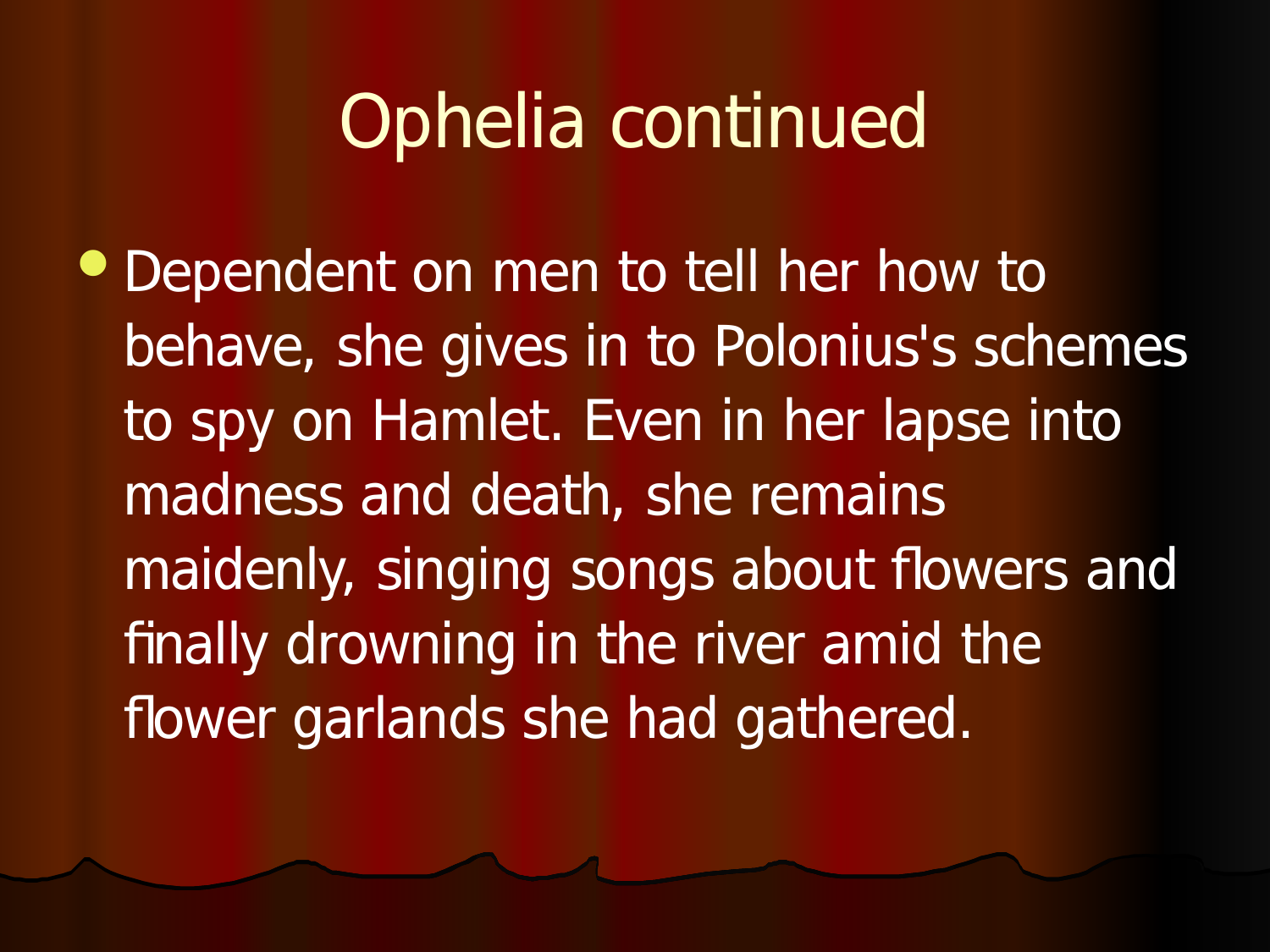

# Ophelia continued
Dependent on men to tell her how to behave, she gives in to Polonius's schemes to spy on Hamlet. Even in her lapse into madness and death, she remains maidenly, singing songs about flowers and finally drowning in the river amid the flower garlands she had gathered.